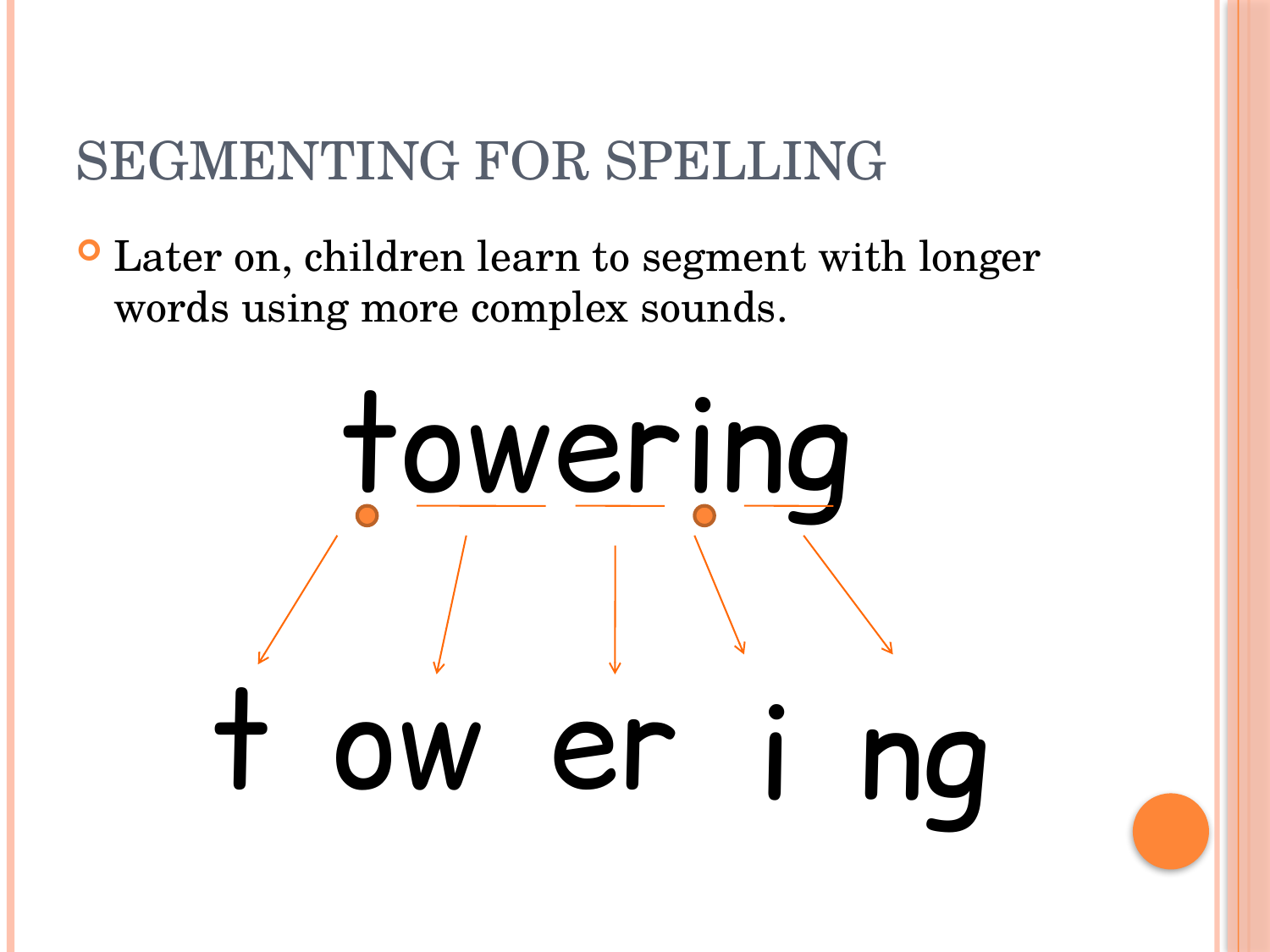

# Segmenting for spelling
Later on, children learn to segment with longer words using more complex sounds.
towering

t
ow
er
i
ng